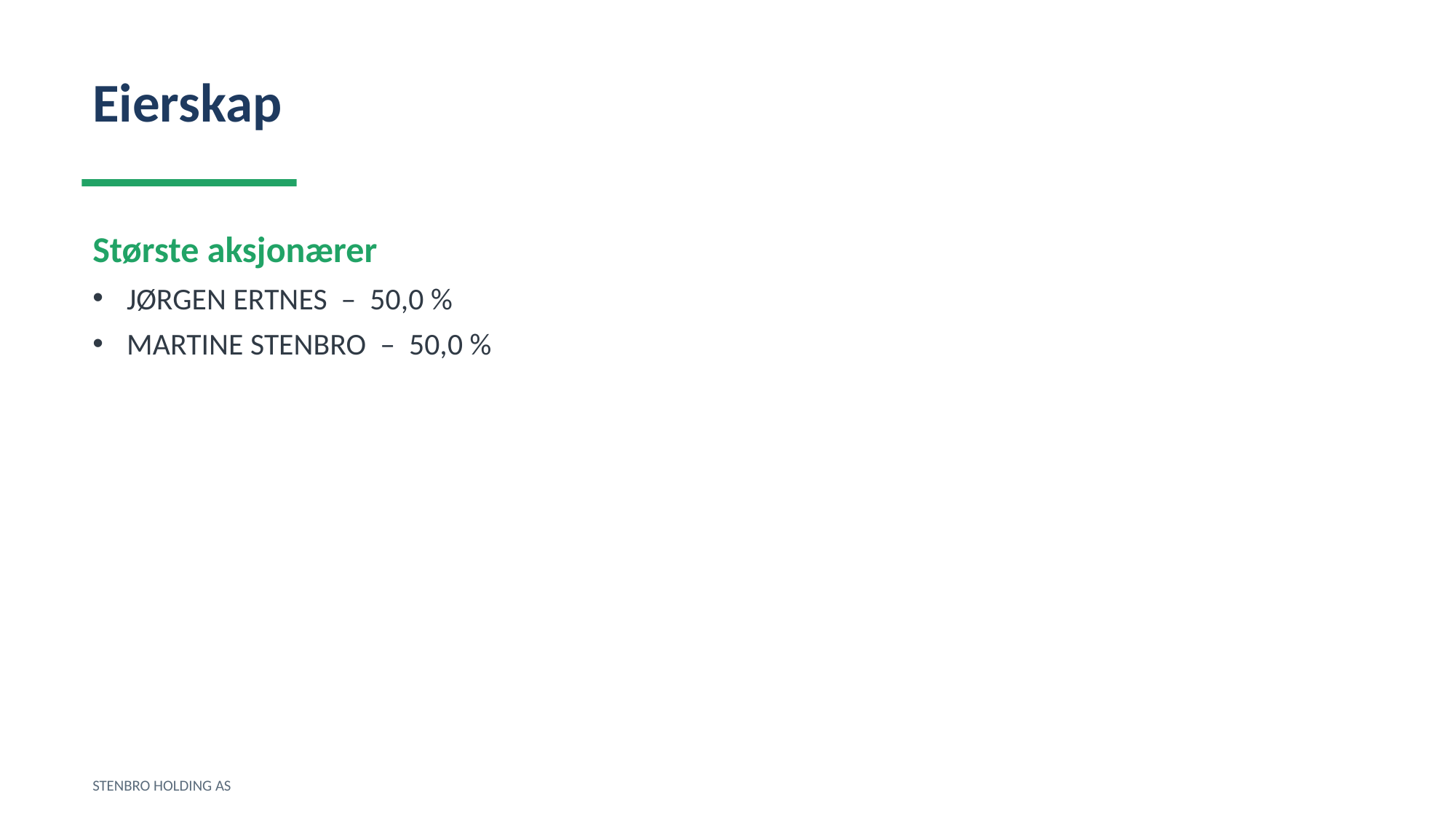

Eierskap

Største aksjonærer
JØRGEN ERTNES  –  50,0 %
MARTINE STENBRO  –  50,0 %
STENBRO HOLDING AS